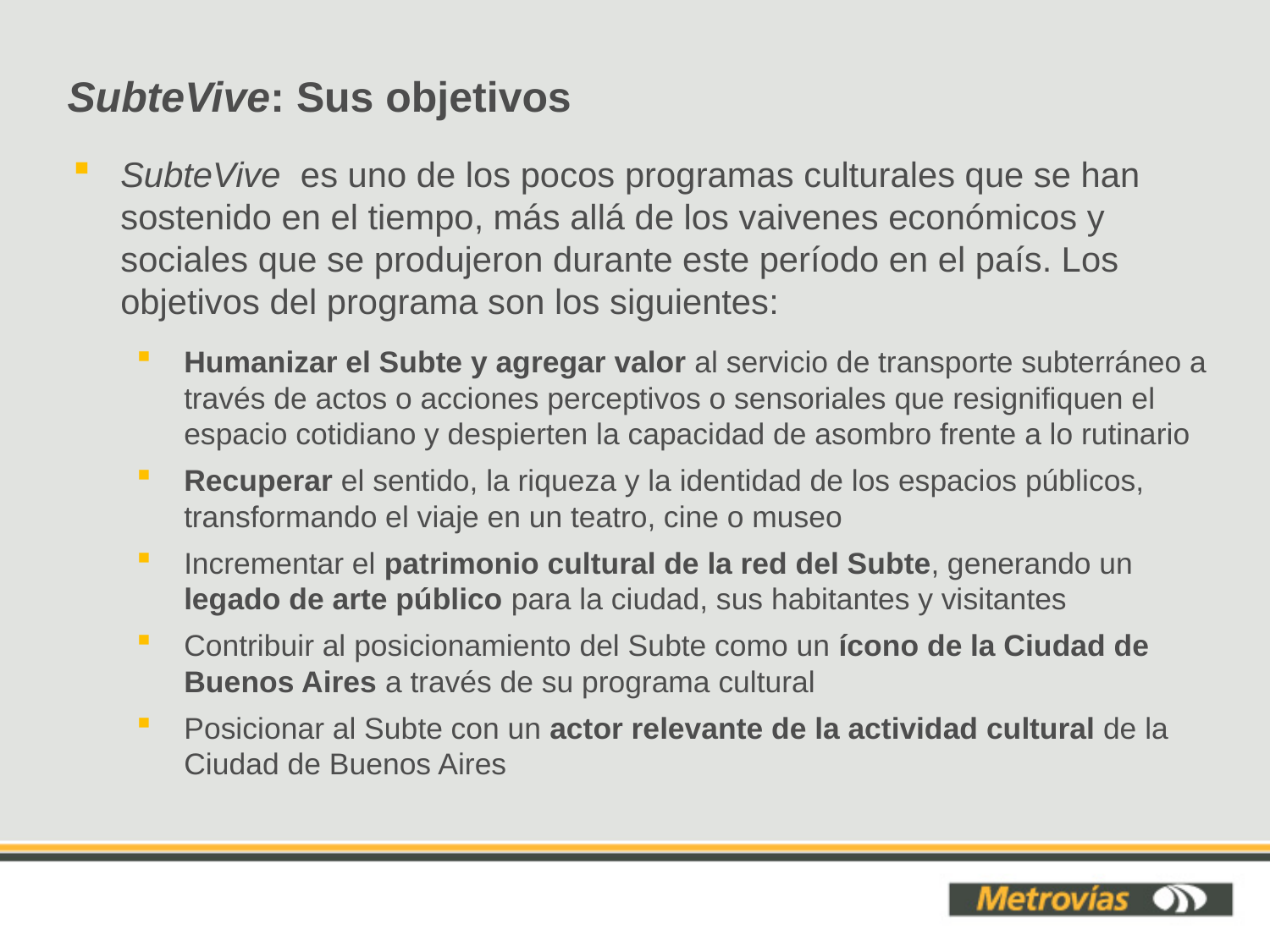

SubteVive: Sus objetivos
SubteVive  es uno de los pocos programas culturales que se han sostenido en el tiempo, más allá de los vaivenes económicos y sociales que se produjeron durante este período en el país. Los objetivos del programa son los siguientes:
Humanizar el Subte y agregar valor al servicio de transporte subterráneo a través de actos o acciones perceptivos o sensoriales que resignifiquen el espacio cotidiano y despierten la capacidad de asombro frente a lo rutinario
Recuperar el sentido, la riqueza y la identidad de los espacios públicos, transformando el viaje en un teatro, cine o museo
Incrementar el patrimonio cultural de la red del Subte, generando un legado de arte público para la ciudad, sus habitantes y visitantes
Contribuir al posicionamiento del Subte como un ícono de la Ciudad de Buenos Aires a través de su programa cultural
Posicionar al Subte con un actor relevante de la actividad cultural de la Ciudad de Buenos Aires